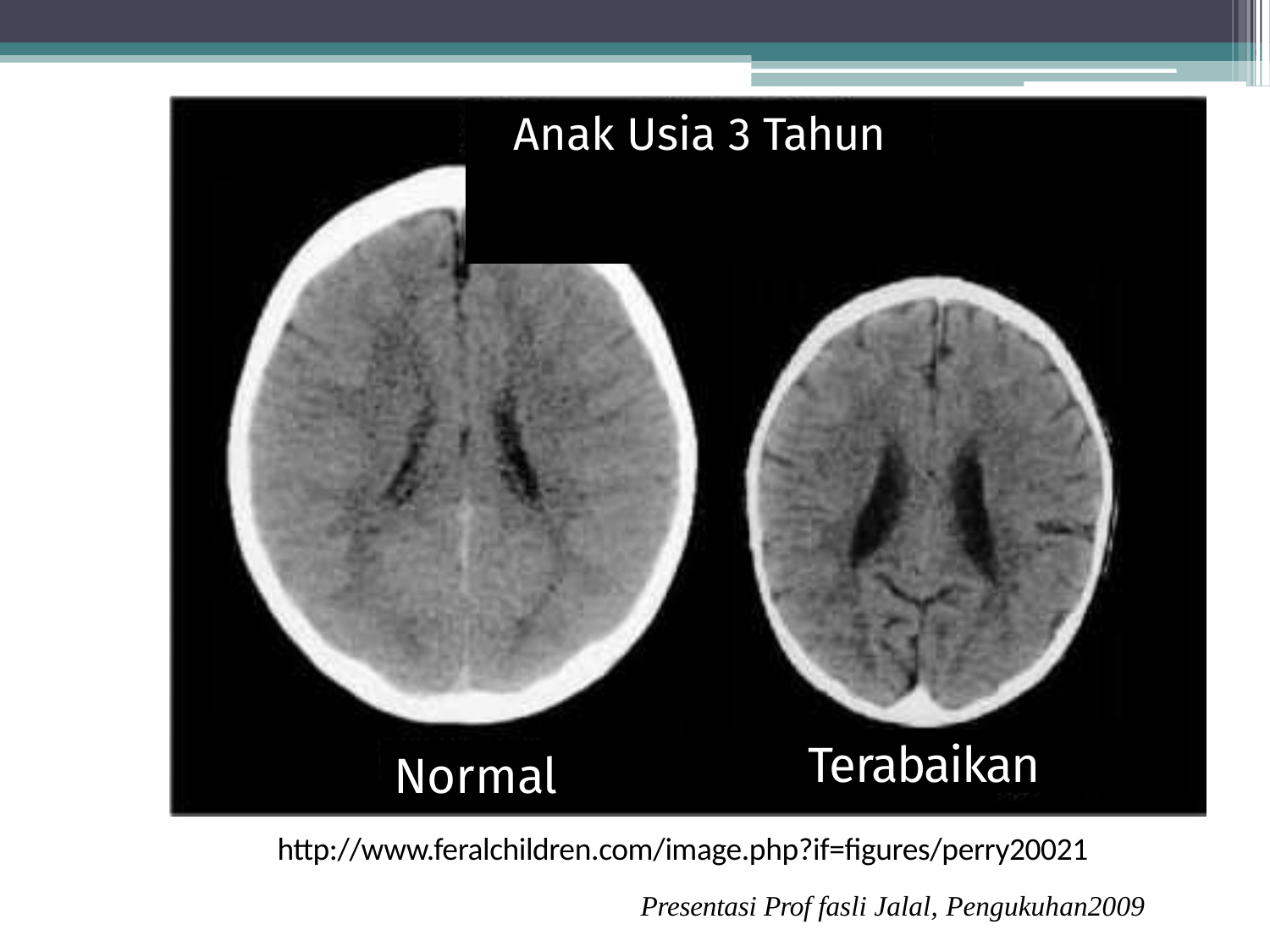

# Anak Usia 3 Tahun
Terabaikan
Normal
http://www.feralchildren.com/image.php?if=figures/perry20021
Presentasi Prof fasli Jalal, Pengukuhan2009